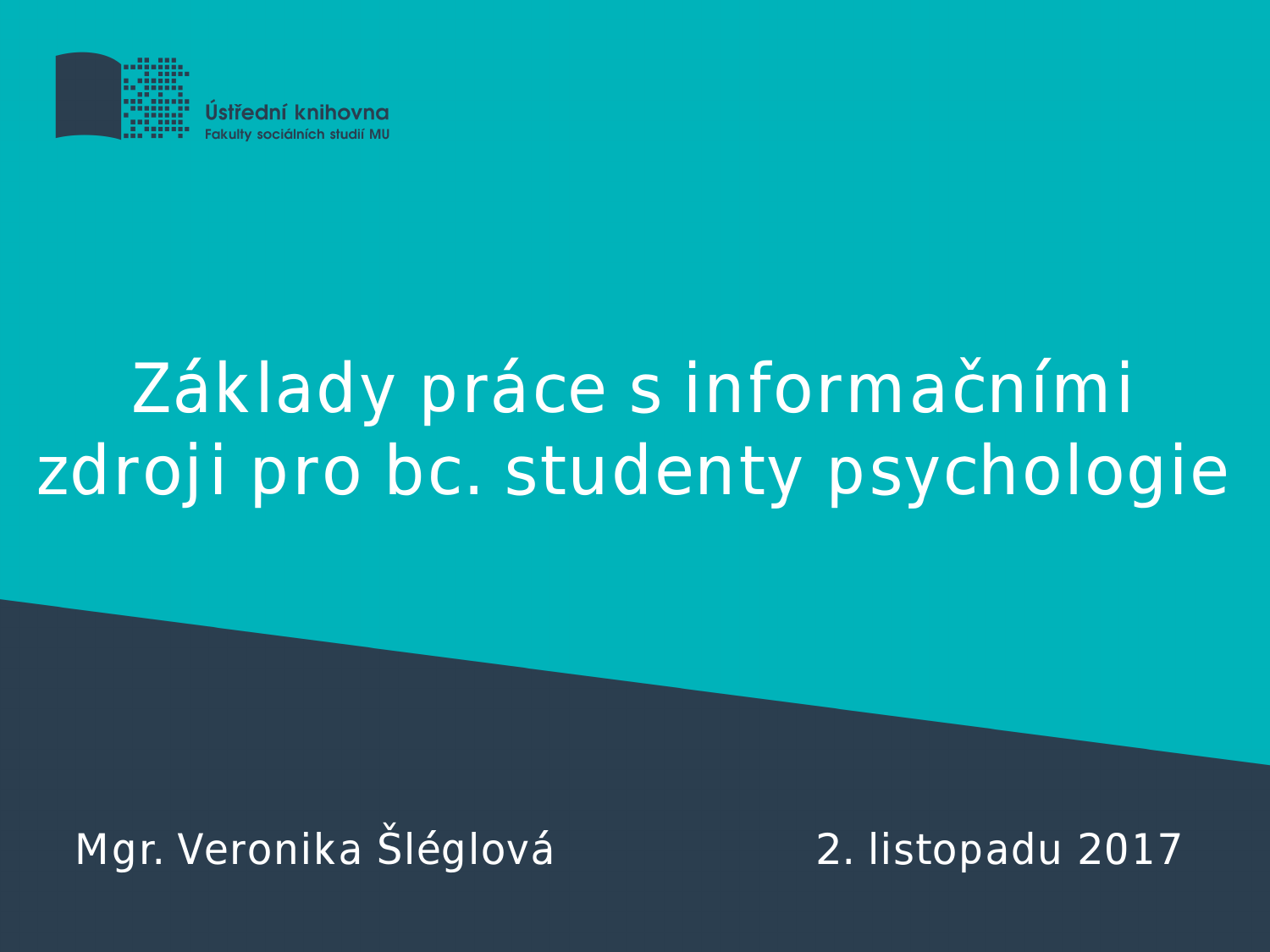

# Základy práce s informačními zdroji pro bc. studenty psychologie
Mgr. Veronika Šléglová

2. listopadu 2017